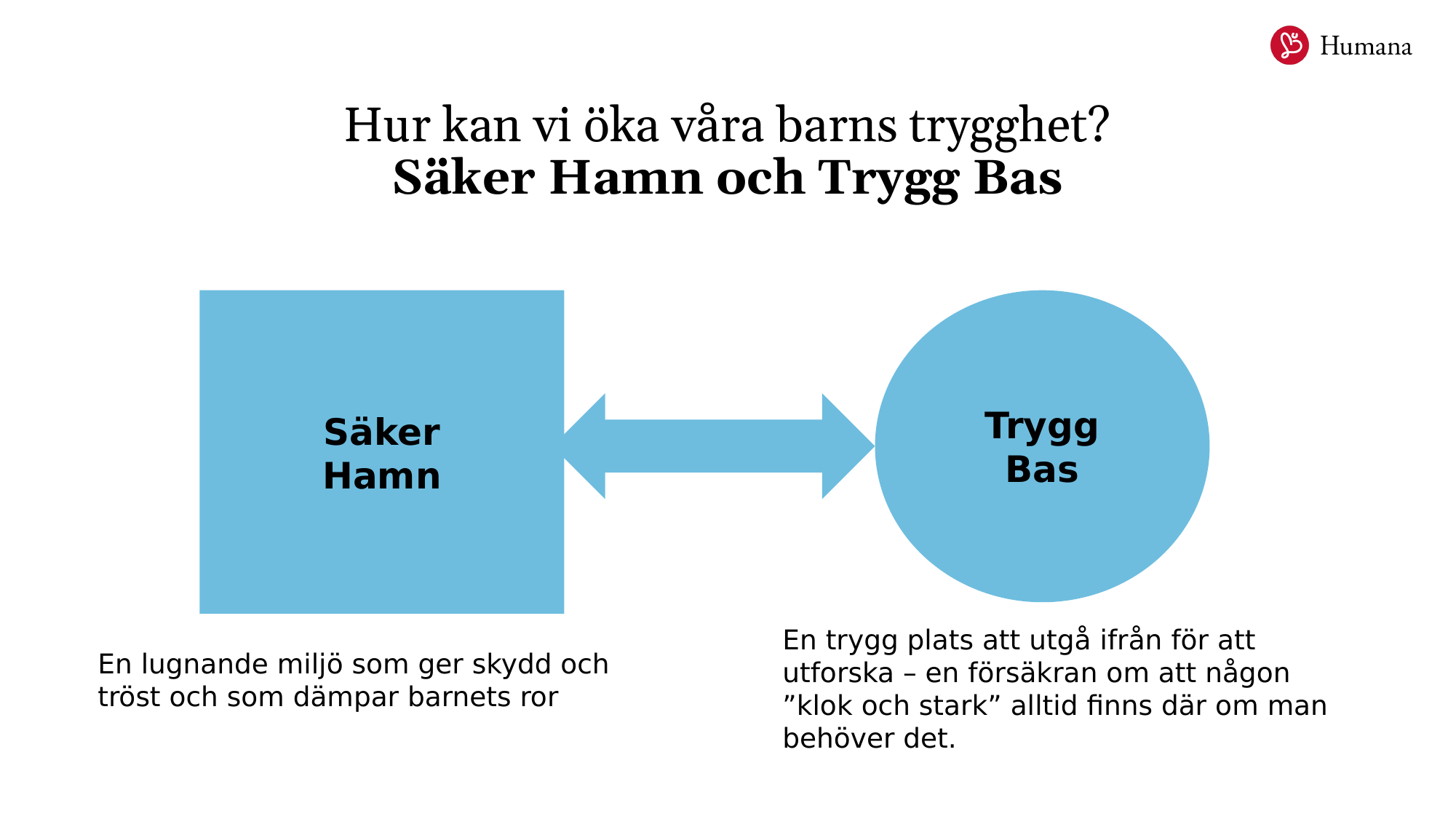

# Hur kan vi öka våra barns trygghet? Säker Hamn och Trygg Bas
Säker
Hamn
Trygg
Bas

En trygg plats att utgå ifrån för att utforska – en försäkran om att någon ”klok och stark” alltid finns där om man behöver det.
En lugnande miljö som ger skydd och tröst och som dämpar barnets ror